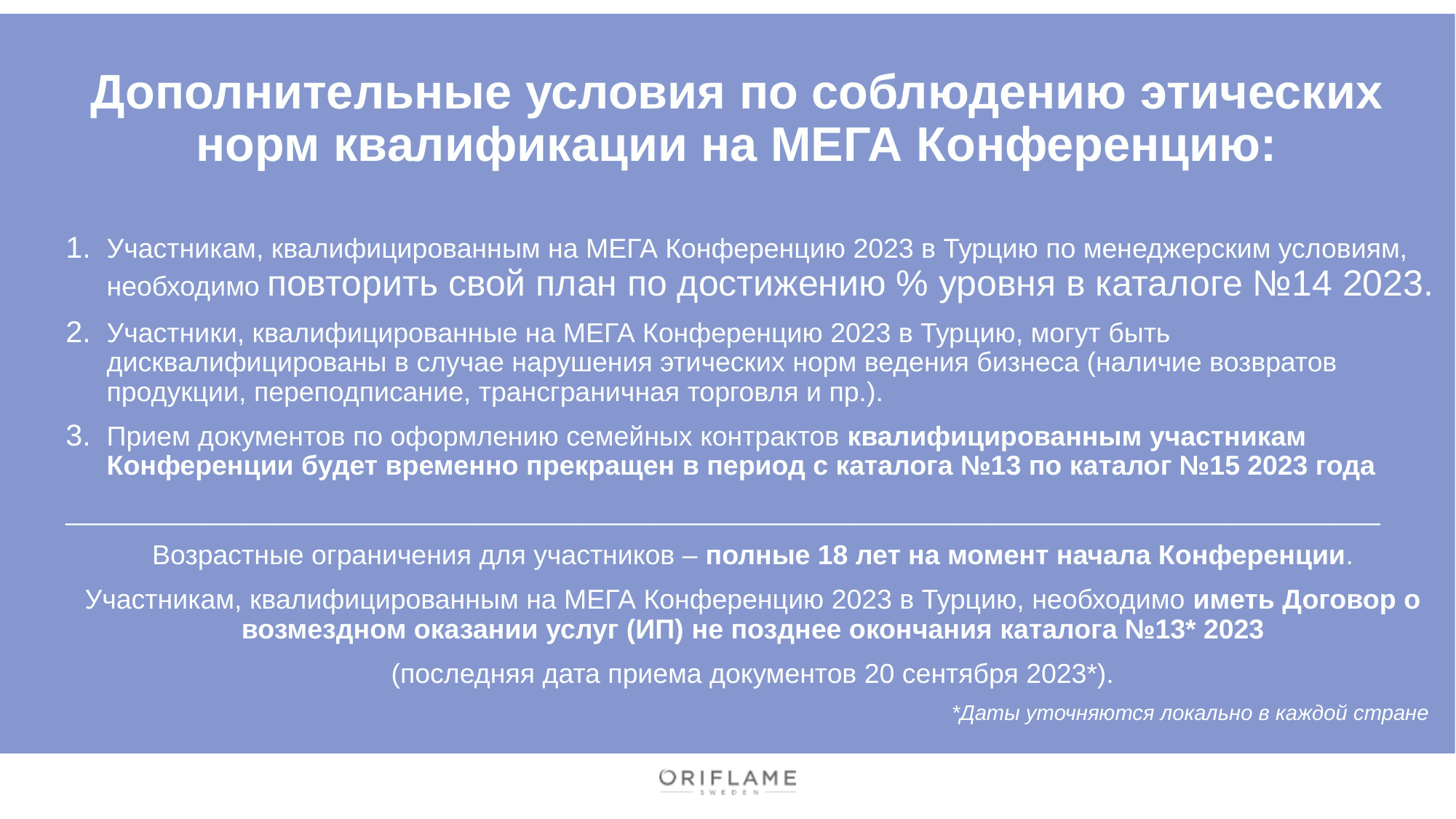

# Дополнительные условия по соблюдению этических норм квалификации на МЕГА Конференцию:
Участникам, квалифицированным на МЕГА Конференцию 2023 в Турцию по менеджерским условиям, необходимо повторить свой план по достижению % уровня в каталоге №14 2023.
Участники, квалифицированные на МЕГА Конференцию 2023 в Турцию, могут быть дисквалифицированы в случае нарушения этических норм ведения бизнеса (наличие возвратов продукции, переподписание, трансграничная торговля и пр.).
Прием документов по оформлению семейных контрактов квалифицированным участникам Конференции будет временно прекращен в период с каталога №13 по каталог №15 2023 года
_______________________________________________________________________________________
Возрастные ограничения для участников – полные 18 лет на момент начала Конференции.
Участникам, квалифицированным на МЕГА Конференцию 2023 в Турцию, необходимо иметь Договор о возмездном оказании услуг (ИП) не позднее окончания каталога №13* 2023
(последняя дата приема документов 20 сентября 2023*).

*Даты уточняются локально в каждой стране
21